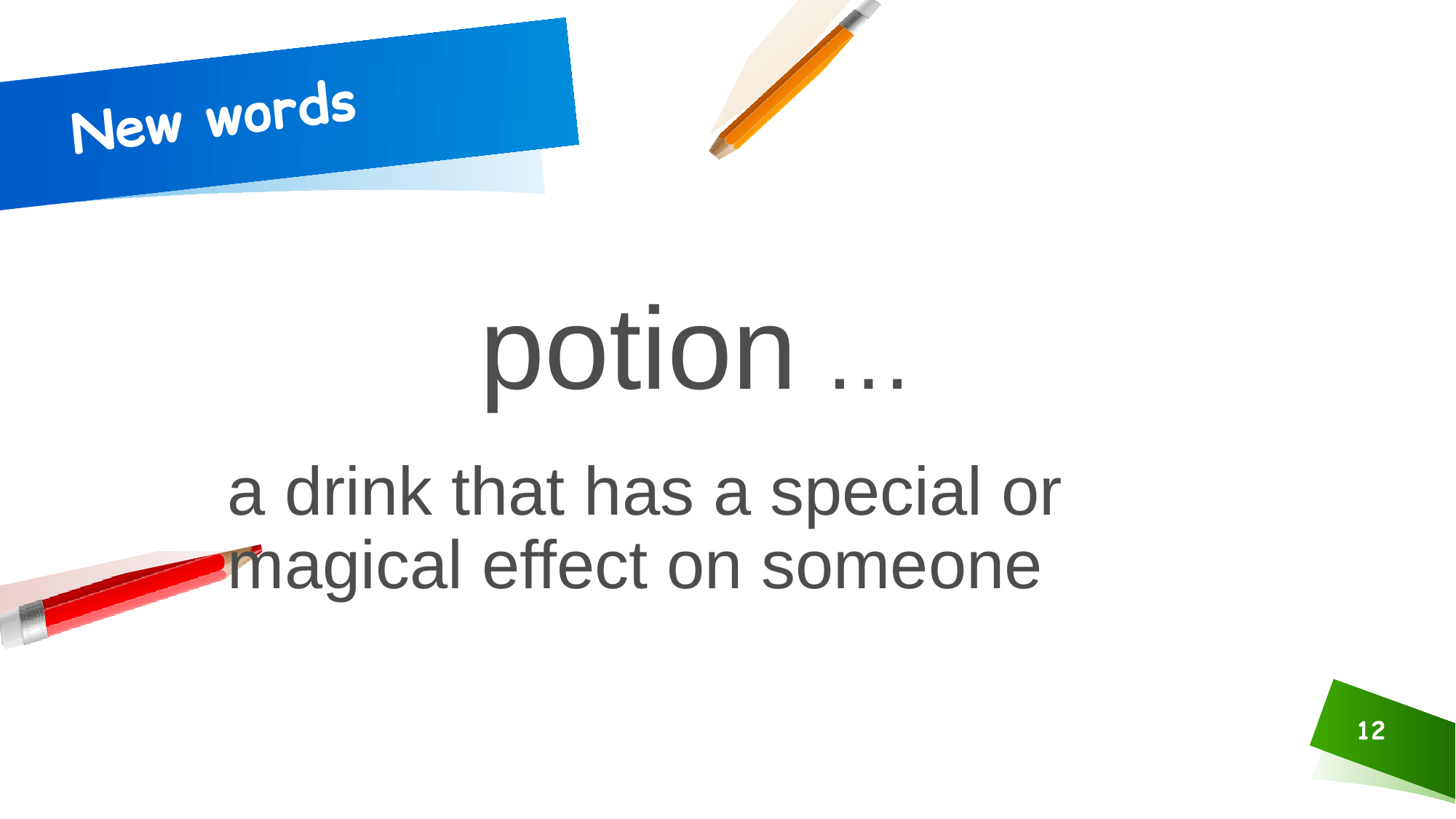

# New words
potion …

a drink that has a special or magical effect on someone
12